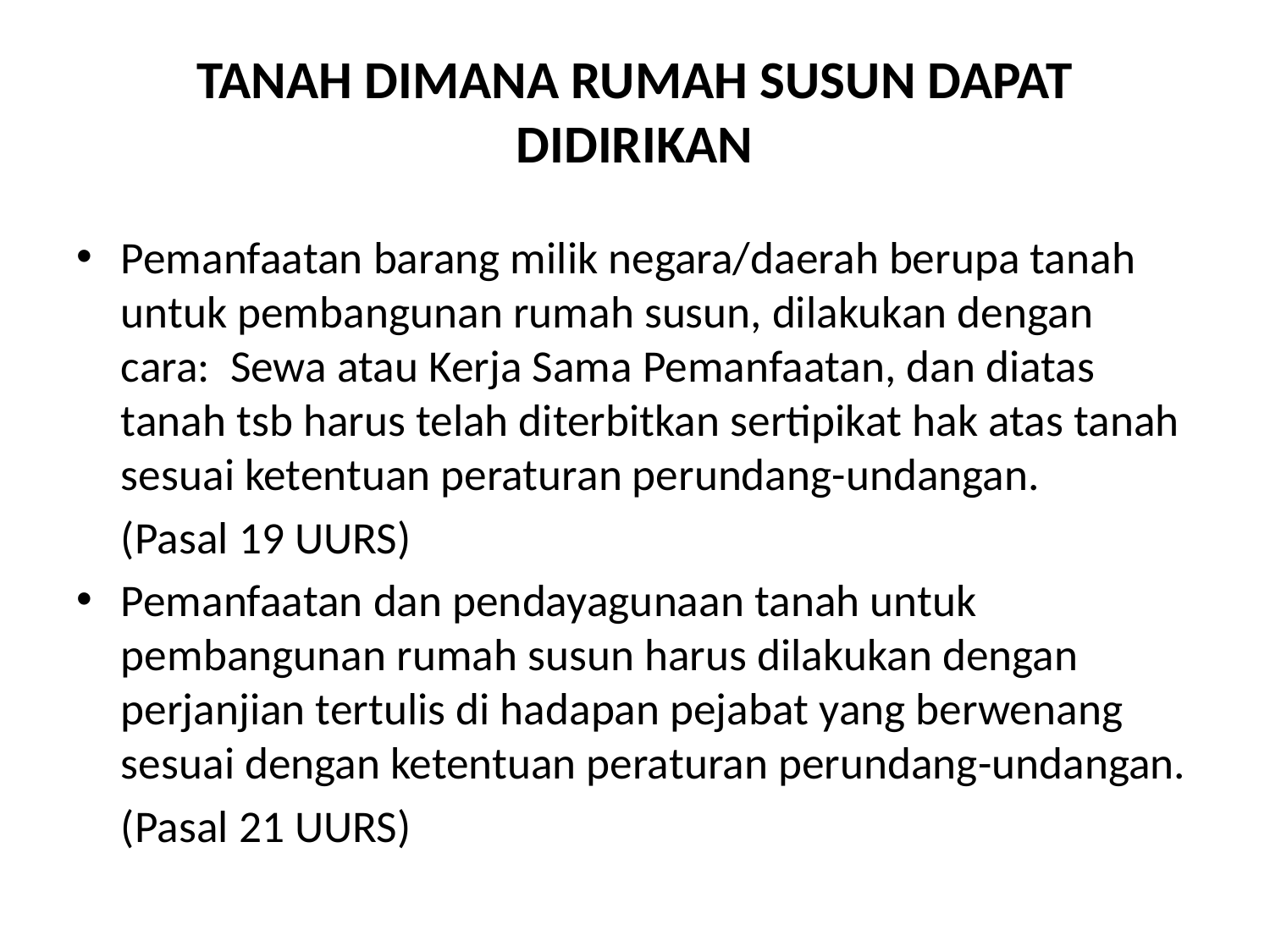

# TANAH DIMANA RUMAH SUSUN DAPAT DIDIRIKAN
Pemanfaatan barang milik negara/daerah berupa tanah untuk pembangunan rumah susun, dilakukan dengan cara:  Sewa atau Kerja Sama Pemanfaatan, dan diatas tanah tsb harus telah diterbitkan sertipikat hak atas tanah sesuai ketentuan peraturan perundang-undangan.
	(Pasal 19 UURS)
Pemanfaatan dan pendayagunaan tanah untuk pembangunan rumah susun harus dilakukan dengan perjanjian tertulis di hadapan pejabat yang berwenang sesuai dengan ketentuan peraturan perundang-undangan.
	(Pasal 21 UURS)